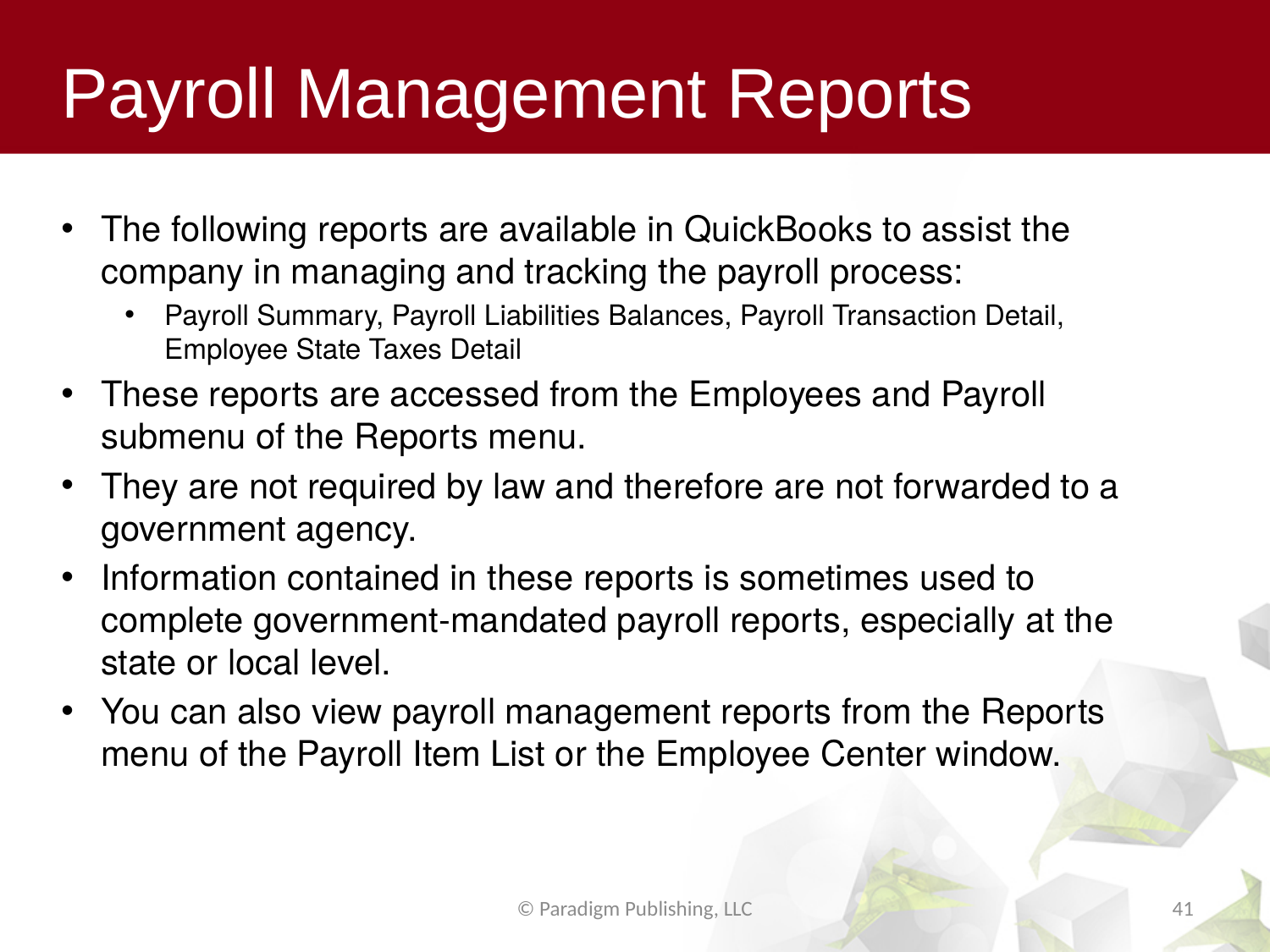

# Payroll Management Reports
The following reports are available in QuickBooks to assist the company in managing and tracking the payroll process:
Payroll Summary, Payroll Liabilities Balances, Payroll Transaction Detail, Employee State Taxes Detail
These reports are accessed from the Employees and Payroll submenu of the Reports menu.
They are not required by law and therefore are not forwarded to a government agency.
Information contained in these reports is sometimes used to complete government-mandated payroll reports, especially at the state or local level.
You can also view payroll management reports from the Reports menu of the Payroll Item List or the Employee Center window.
© Paradigm Publishing, LLC
41